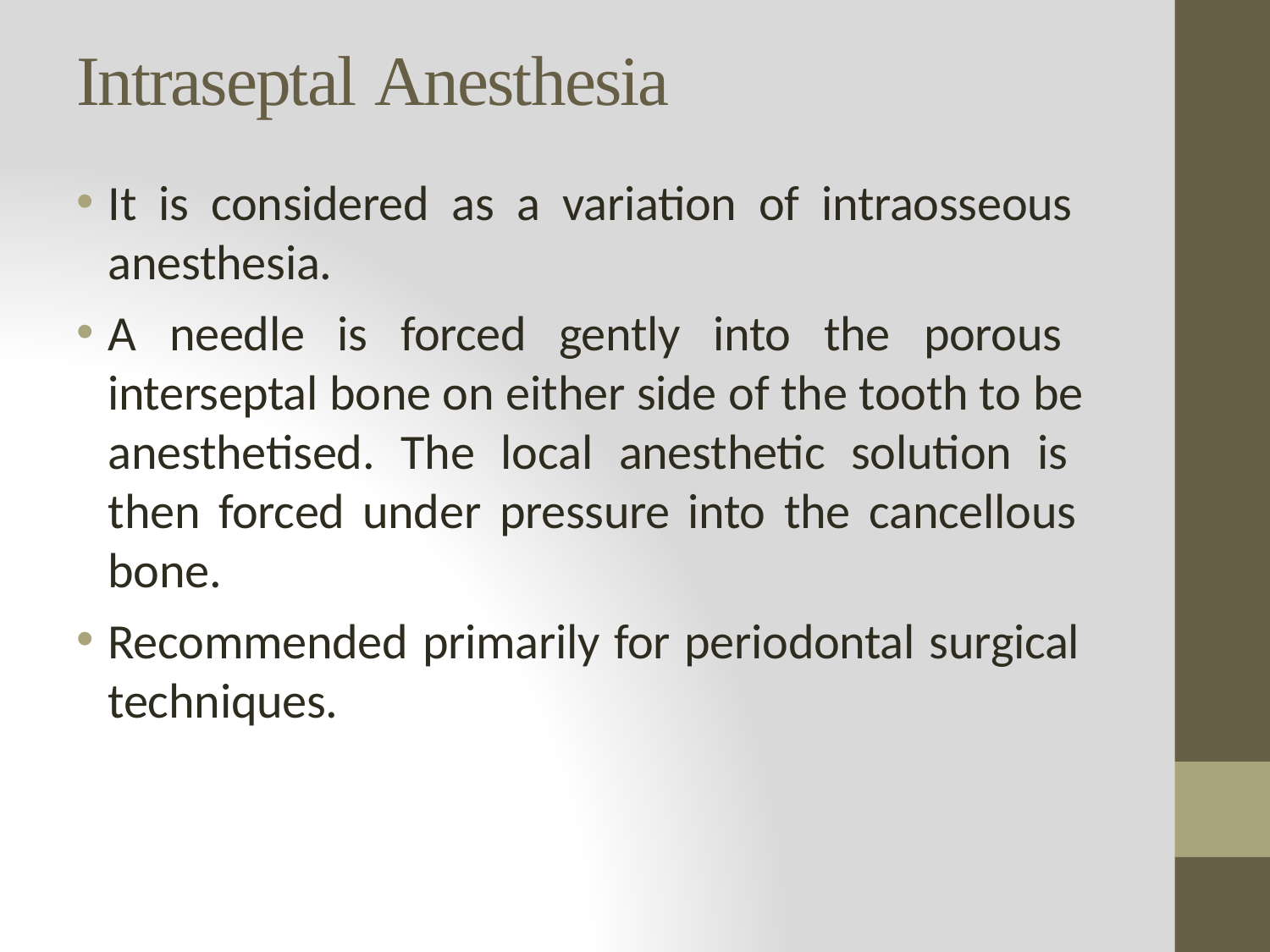

# Intraseptal Anesthesia
It is considered as a variation of intraosseous  anesthesia.
A needle is forced gently into the porous  interseptal bone on either side of the tooth to be  anesthetised. The local anesthetic solution is  then forced under pressure into the cancellous  bone.
Recommended primarily for periodontal surgical  techniques.